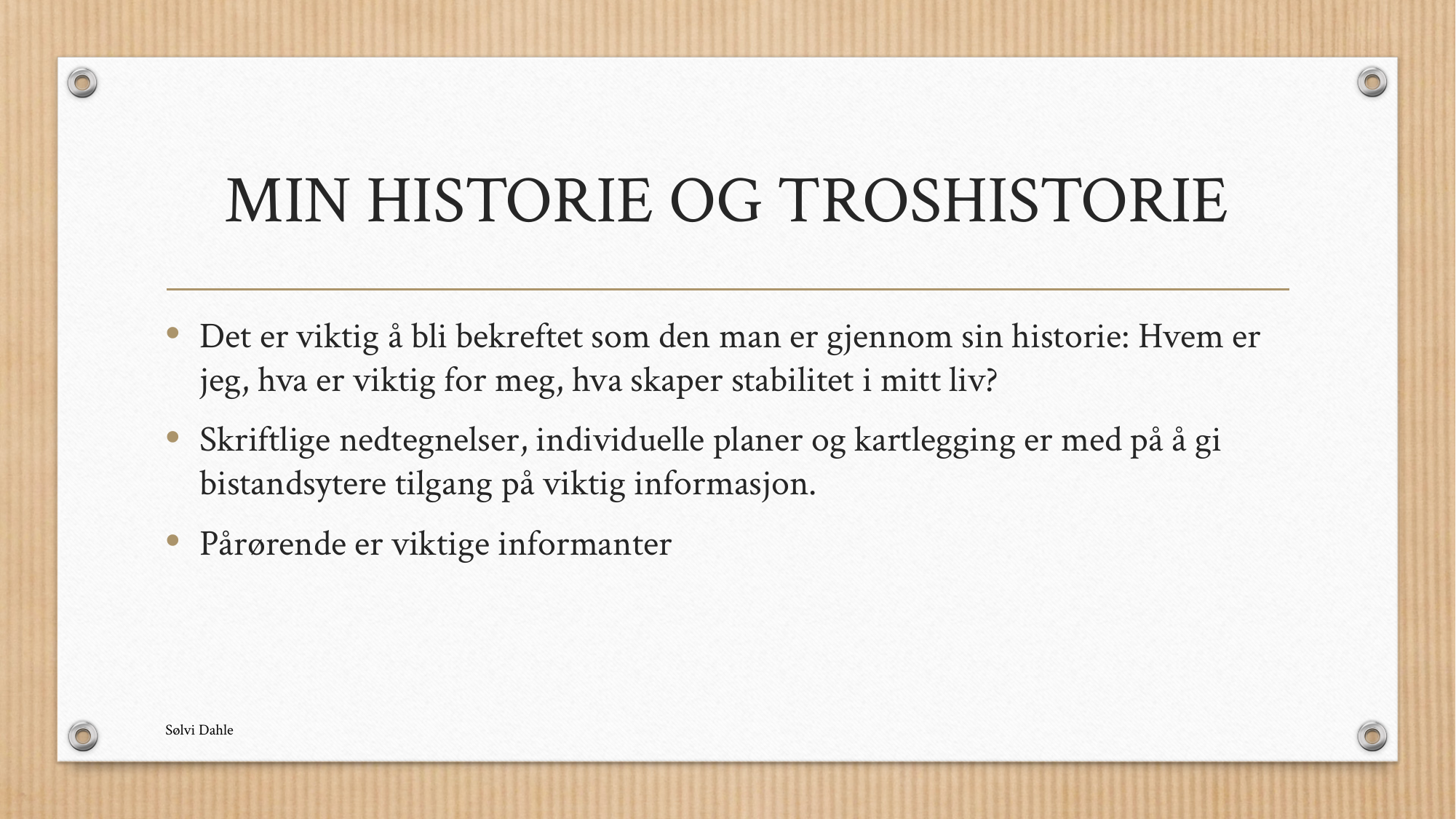

# MIN HISTORIE OG TROSHISTORIE
Det er viktig å bli bekreftet som den man er gjennom sin historie: Hvem er jeg, hva er viktig for meg, hva skaper stabilitet i mitt liv?
Skriftlige nedtegnelser, individuelle planer og kartlegging er med på å gi bistandsytere tilgang på viktig informasjon.
Pårørende er viktige informanter
Sølvi Dahle